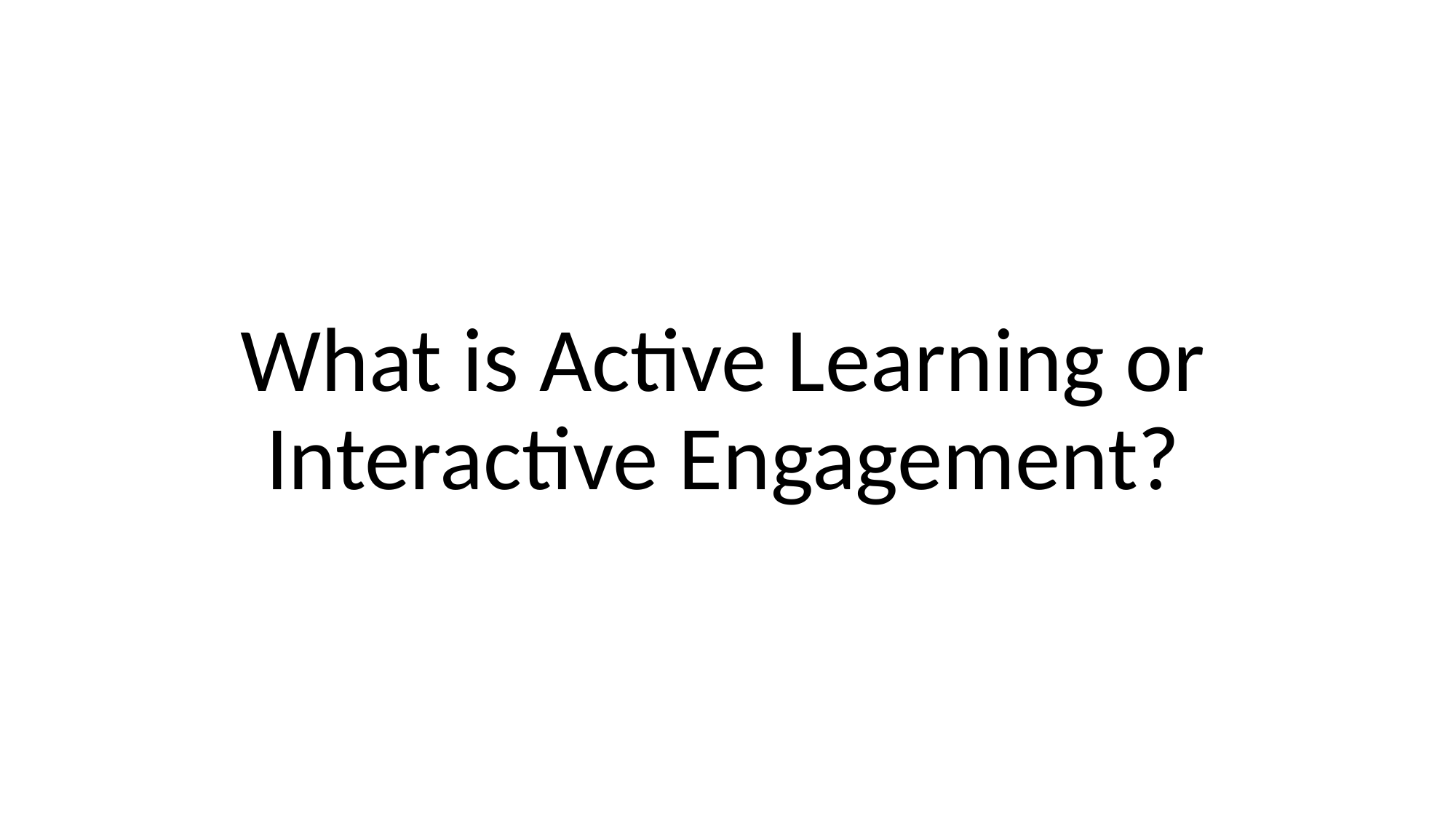

# What is Active Learning or Interactive Engagement?